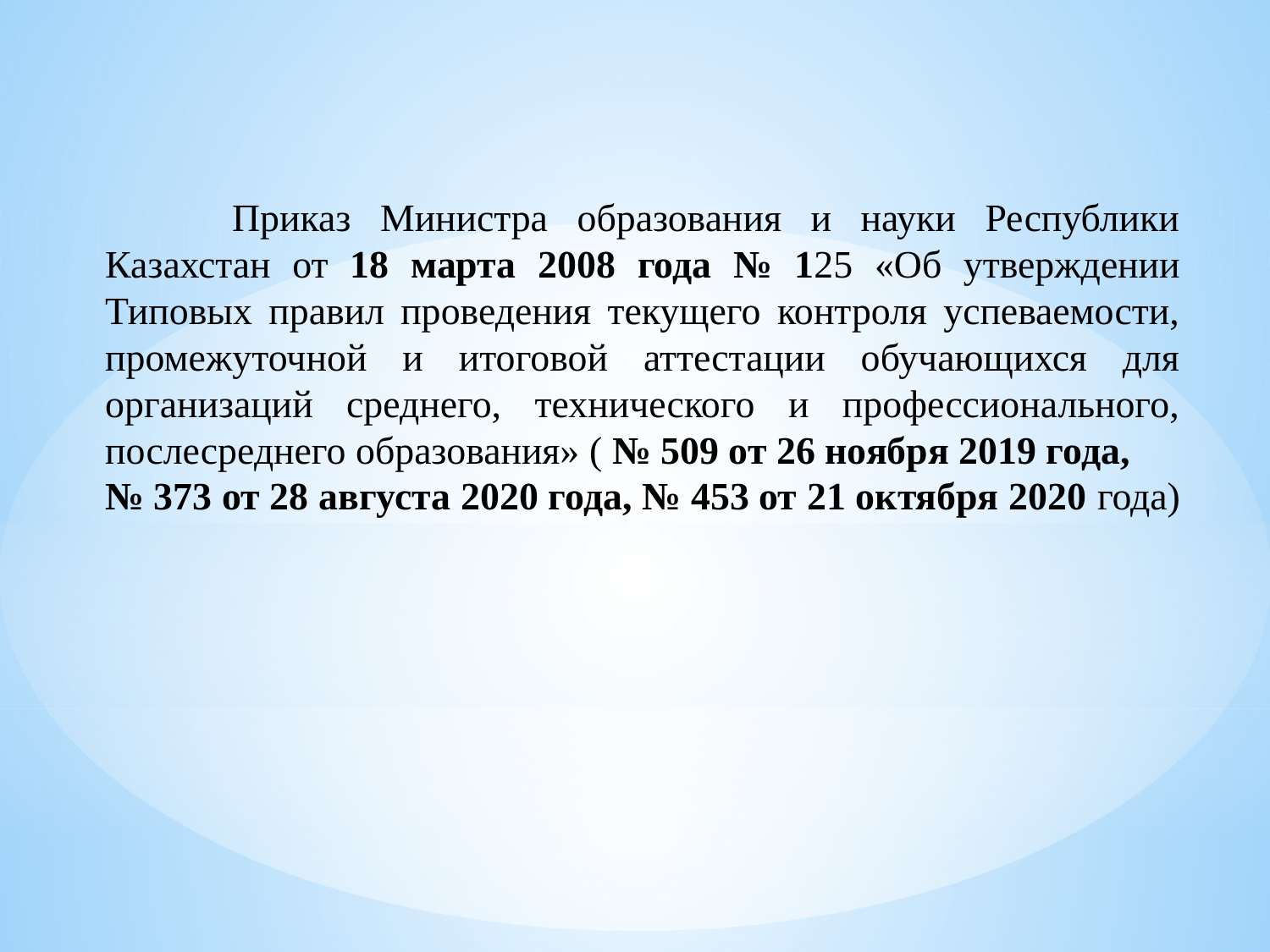

Приказ Министра образования и науки Республики Казахстан от 18 марта 2008 года № 125 «Об утверждении Типовых правил проведения текущего контроля успеваемости, промежуточной и итоговой аттестации обучающихся для организаций среднего, технического и профессионального, послесреднего образования» ( № 509 от 26 ноября 2019 года,
№ 373 от 28 августа 2020 года, № 453 от 21 октября 2020 года)